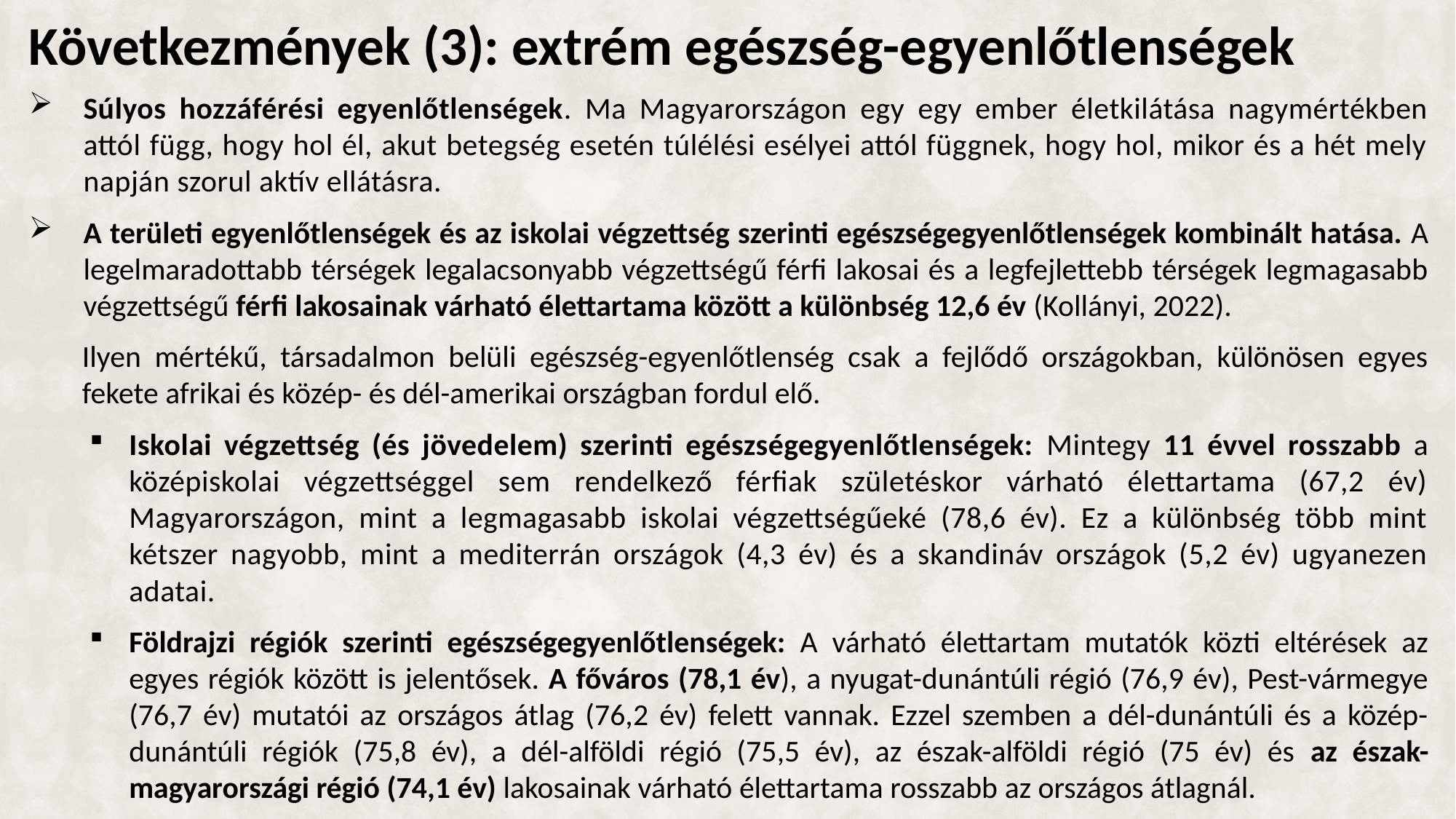

# Következmények (3): extrém egészség-egyenlőtlenségek
Súlyos hozzáférési egyenlőtlenségek. Ma Magyarországon egy egy ember életkilátása nagymértékben attól függ, hogy hol él, akut betegség esetén túlélési esélyei attól függnek, hogy hol, mikor és a hét mely napján szorul aktív ellátásra.
A területi egyenlőtlenségek és az iskolai végzettség szerinti egészségegyenlőtlenségek kombinált hatása. A legelmaradottabb térségek legalacsonyabb végzettségű férfi lakosai és a legfejlettebb térségek legmagasabb végzettségű férfi lakosainak várható élettartama között a különbség 12,6 év (Kollányi, 2022).
Ilyen mértékű, társadalmon belüli egészség-egyenlőtlenség csak a fejlődő országokban, különösen egyes fekete afrikai és közép- és dél-amerikai országban fordul elő.
Iskolai végzettség (és jövedelem) szerinti egészségegyenlőtlenségek: Mintegy 11 évvel rosszabb a középiskolai végzettséggel sem rendelkező férfiak születéskor várható élettartama (67,2 év) Magyarországon, mint a legmagasabb iskolai végzettségűeké (78,6 év). Ez a különbség több mint kétszer nagyobb, mint a mediterrán országok (4,3 év) és a skandináv országok (5,2 év) ugyanezen adatai.
Földrajzi régiók szerinti egészségegyenlőtlenségek: A várható élettartam mutatók közti eltérések az egyes régiók között is jelentősek. A főváros (78,1 év), a nyugat-dunántúli régió (76,9 év), Pest-vármegye (76,7 év) mutatói az országos átlag (76,2 év) felett vannak. Ezzel szemben a dél-dunántúli és a közép-dunántúli régiók (75,8 év), a dél-alföldi régió (75,5 év), az észak-alföldi régió (75 év) és az észak-magyarországi régió (74,1 év) lakosainak várható élettartama rosszabb az országos átlagnál.